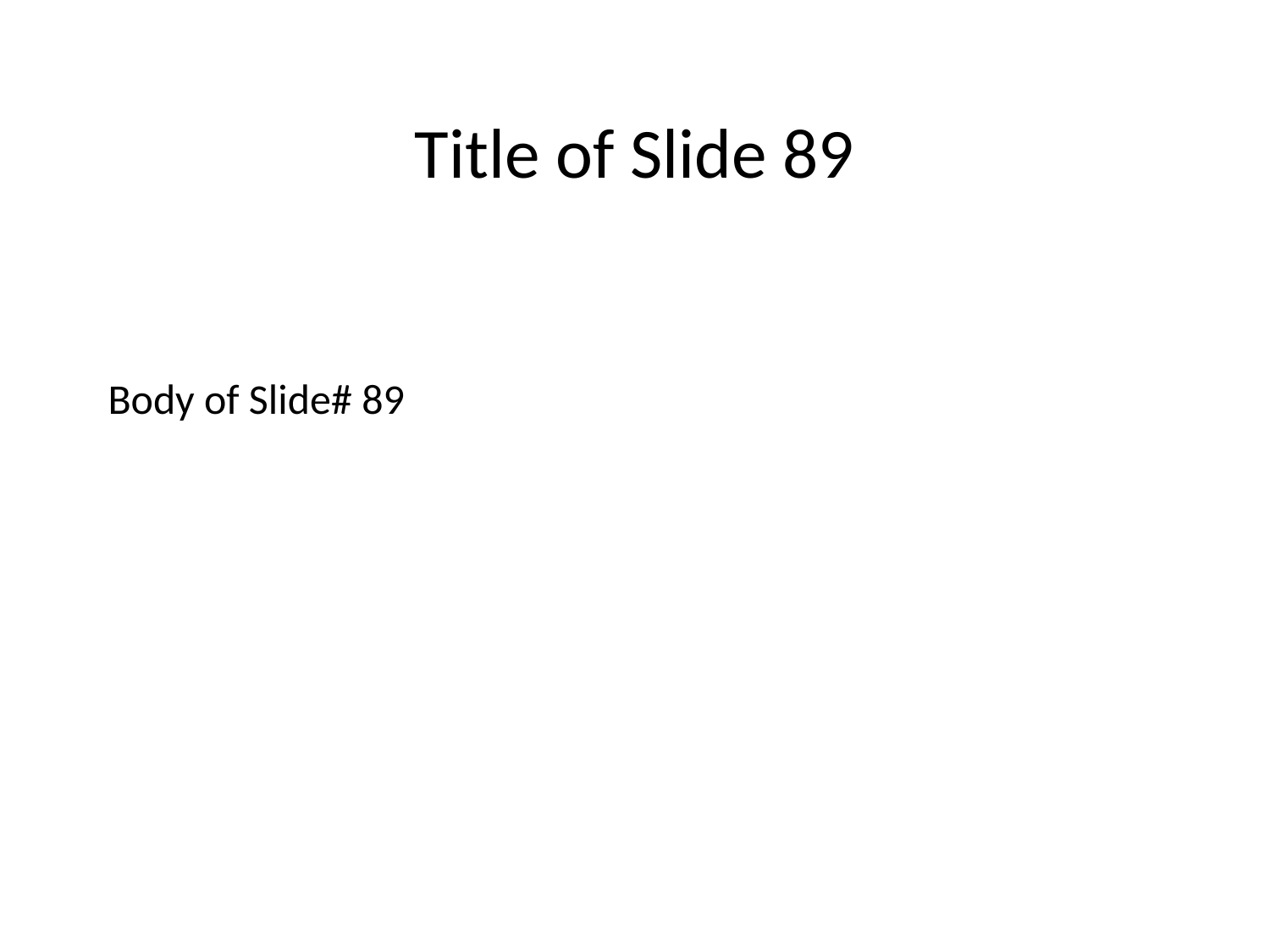

Title of Slide 89
# Body of Slide# 89